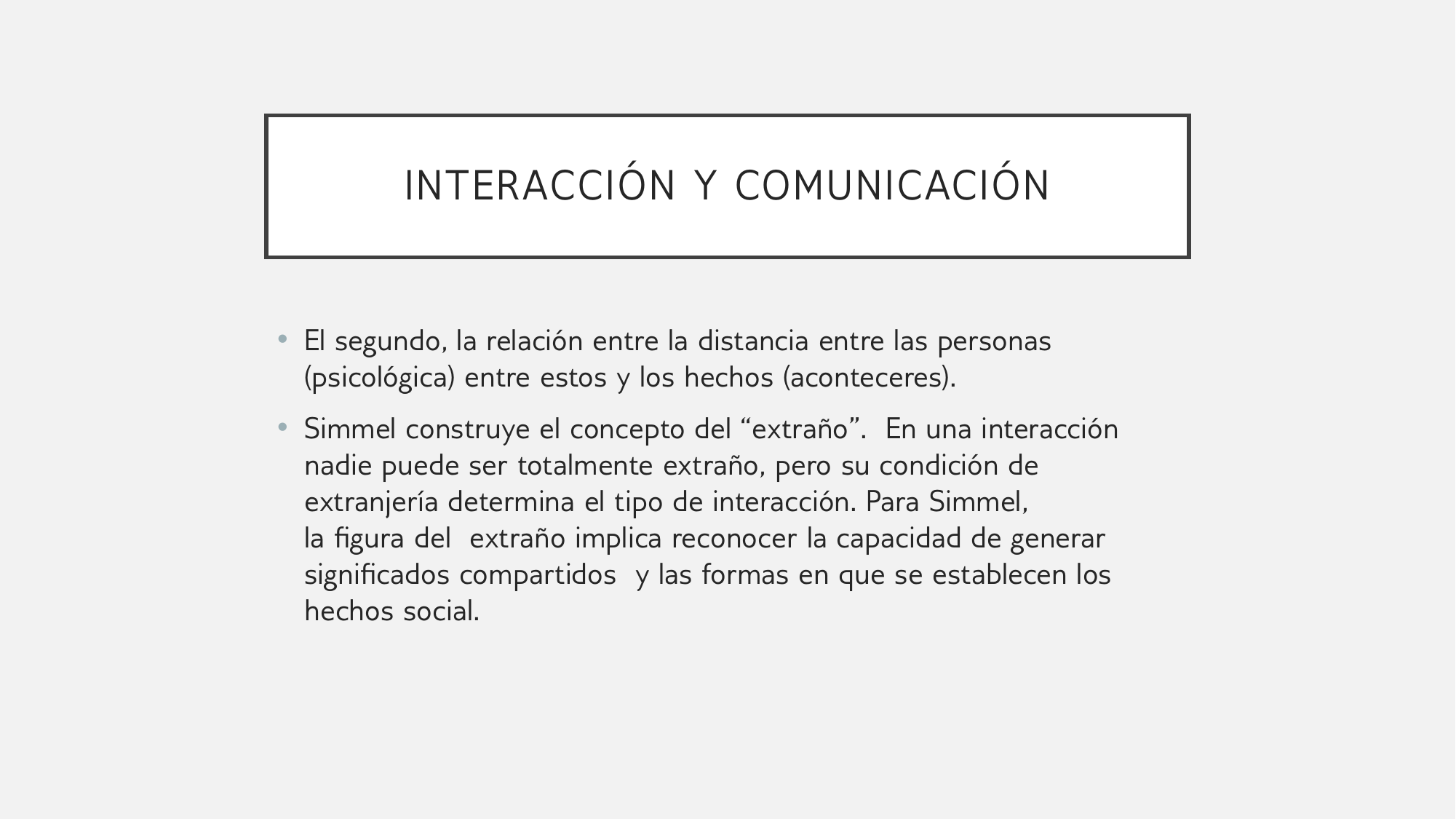

# Interacción y comunicación
El segundo, la relación entre la distancia entre las personas (psicológica) entre estos y los hechos (aconteceres).
Simmel construye el concepto del “extraño”.  En una interacción nadie puede ser totalmente extraño, pero su condición de extranjería determina el tipo de interacción. Para Simmel, la figura del  extraño implica reconocer la capacidad de generar significados compartidos  y las formas en que se establecen los hechos social.